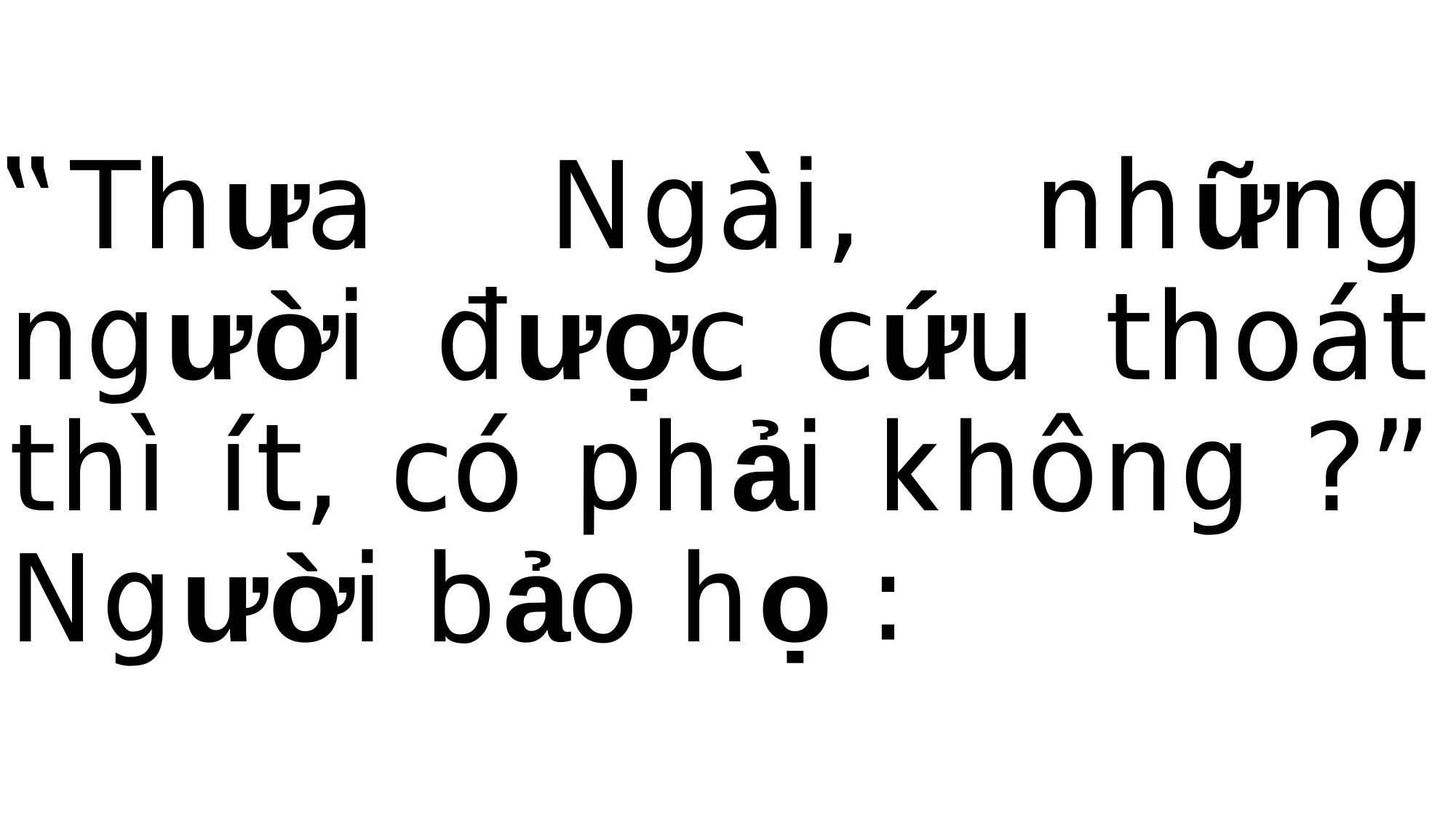

# “Thưa Ngài, những người được cứu thoát thì ít, có phải không ?” Người bảo họ :